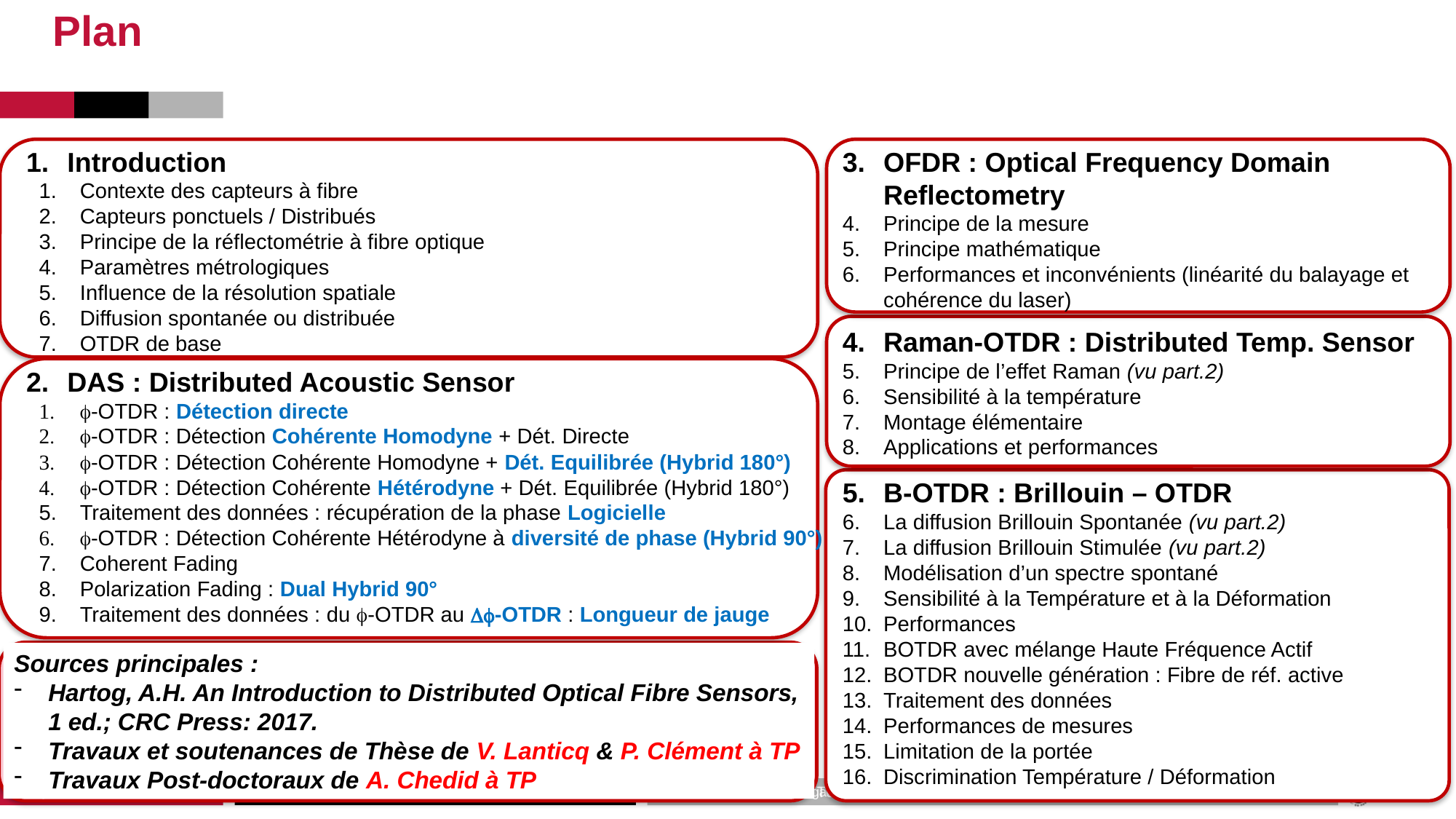

Plan

Introduction
Contexte des capteurs à fibre
Capteurs ponctuels / Distribués
Principe de la réflectométrie à fibre optique
Paramètres métrologiques
Influence de la résolution spatiale
Diffusion spontanée ou distribuée
OTDR de base

DAS : Distributed Acoustic Sensor
φ-OTDR : Détection directe
φ-OTDR : Détection Cohérente Homodyne + Dét. Directe
φ-OTDR : Détection Cohérente Homodyne + Dét. Equilibrée (Hybrid 180°)
φ-OTDR : Détection Cohérente Hétérodyne + Dét. Equilibrée (Hybrid 180°)
Traitement des données : récupération de la phase Logicielle
φ-OTDR : Détection Cohérente Hétérodyne à diversité de phase (Hybrid 90°)
Coherent Fading
Polarization Fading : Dual Hybrid 90°
Traitement des données : du φ-OTDR au Δφ-OTDR : Longueur de jauge

OFDR : Optical Frequency Domain Reflectometry
Principe de la mesure
Principe mathématique
Performances et inconvénients (linéarité du balayage et cohérence du laser)

Raman-OTDR : Distributed Temp. Sensor
Principe de l’effet Raman (vu part.2)
Sensibilité à la température
Montage élémentaire
Applications et performances

B-OTDR : Brillouin – OTDR
La diffusion Brillouin Spontanée (vu part.2)
La diffusion Brillouin Stimulée (vu part.2)
Modélisation d’un spectre spontané
Sensibilité à la Température et à la Déformation
Performances
BOTDR avec mélange Haute Fréquence Actif
BOTDR nouvelle génération : Fibre de réf. active
Traitement des données
Performances de mesures
Limitation de la portée
Discrimination Température / Déformation

Sources principales :
Hartog, A.H. An Introduction to Distributed Optical Fibre Sensors, 1 ed.; CRC Press: 2017.
Travaux et soutenances de Thèse de V. Lanticq & P. Clément à TP
Travaux Post-doctoraux de A. Chedid à TP
3
05/03/2025
Télécom Paris
4TE03 Propagation dans les fibres et capteurs à fibre (P3)    (R. Gabet)
Télécom 203 : Les capteurs à fibre optique					R. Gabet